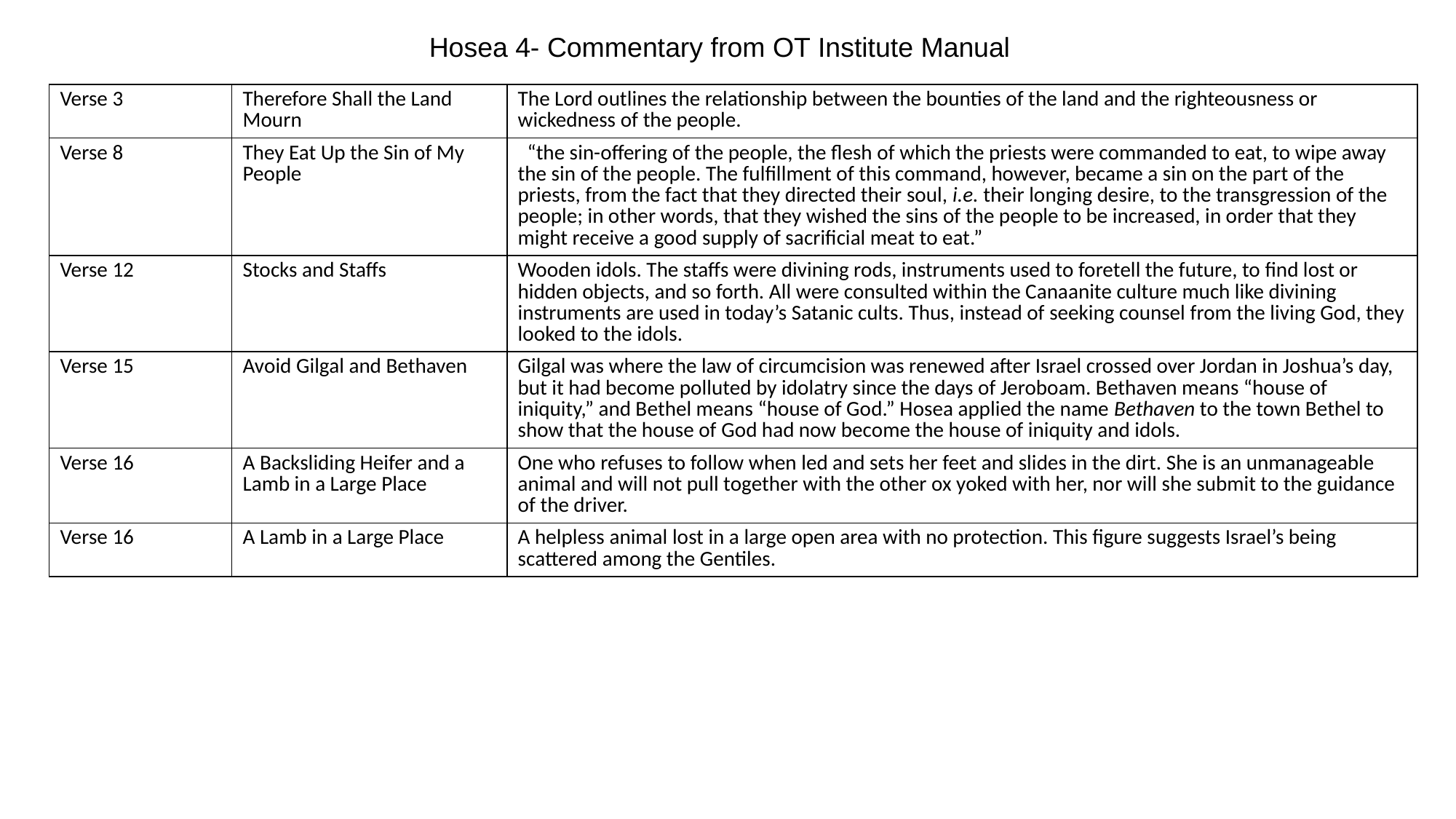

Hosea 4- Commentary from OT Institute Manual
| Verse 3 | Therefore Shall the Land Mourn | The Lord outlines the relationship between the bounties of the land and the righteousness or wickedness of the people. |
| --- | --- | --- |
| Verse 8 | They Eat Up the Sin of My People | “the sin-offering of the people, the flesh of which the priests were commanded to eat, to wipe away the sin of the people. The fulfillment of this command, however, became a sin on the part of the priests, from the fact that they directed their soul, i.e. their longing desire, to the transgression of the people; in other words, that they wished the sins of the people to be increased, in order that they might receive a good supply of sacrificial meat to eat.” |
| Verse 12 | Stocks and Staffs | Wooden idols. The staffs were divining rods, instruments used to foretell the future, to find lost or hidden objects, and so forth. All were consulted within the Canaanite culture much like divining instruments are used in today’s Satanic cults. Thus, instead of seeking counsel from the living God, they looked to the idols. |
| Verse 15 | Avoid Gilgal and Bethaven | Gilgal was where the law of circumcision was renewed after Israel crossed over Jordan in Joshua’s day, but it had become polluted by idolatry since the days of Jeroboam. Bethaven means “house of iniquity,” and Bethel means “house of God.” Hosea applied the name Bethaven to the town Bethel to show that the house of God had now become the house of iniquity and idols. |
| Verse 16 | A Backsliding Heifer and a Lamb in a Large Place | One who refuses to follow when led and sets her feet and slides in the dirt. She is an unmanageable animal and will not pull together with the other ox yoked with her, nor will she submit to the guidance of the driver. |
| Verse 16 | A Lamb in a Large Place | A helpless animal lost in a large open area with no protection. This figure suggests Israel’s being scattered among the Gentiles. |